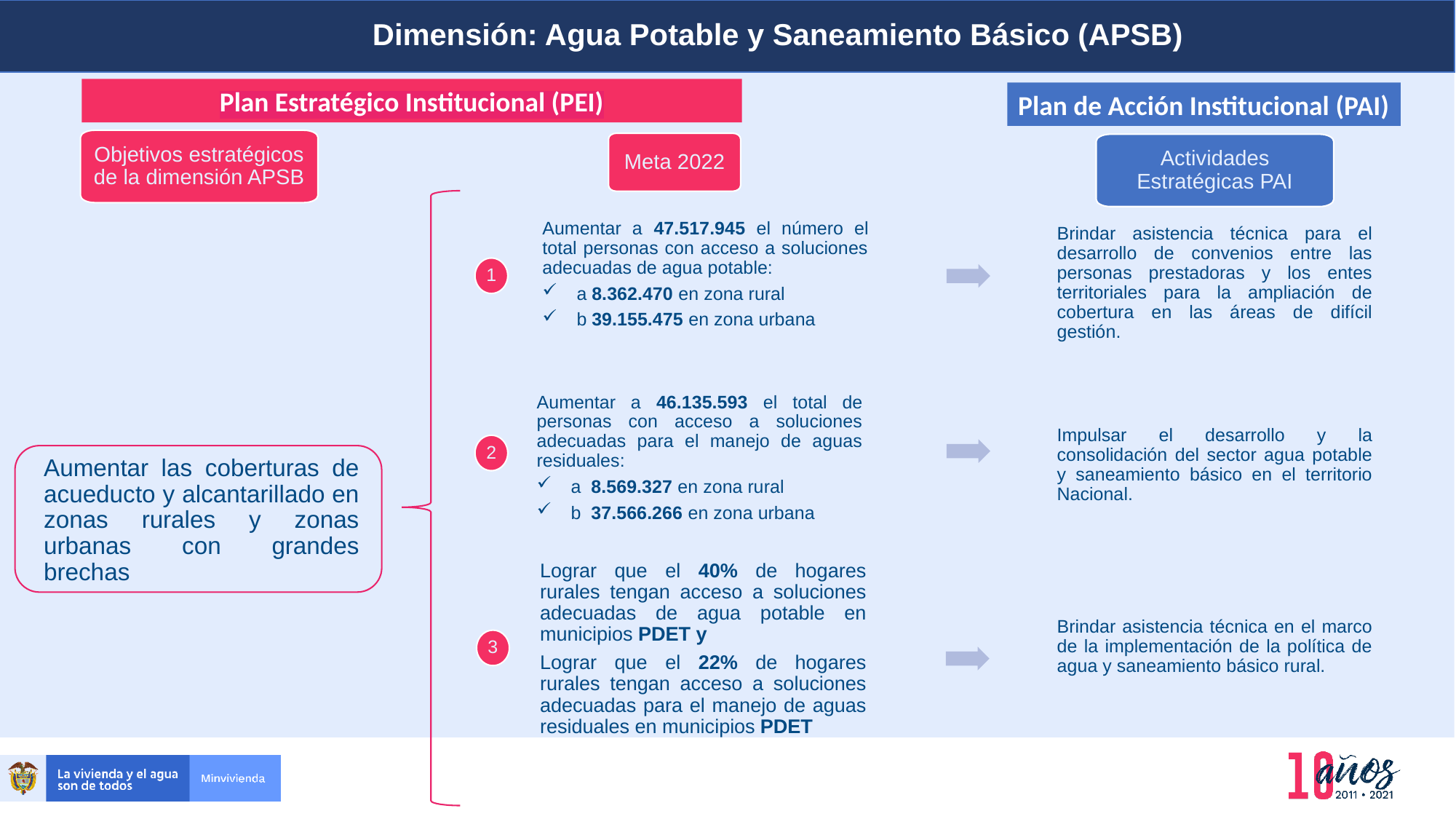

Dimensión: Agua Potable y Saneamiento Básico (APSB)

Planeación y presupuesto

Plan Estratégico Institucional (PEI)
Plan de Acción Institucional (PAI)
Objetivos estratégicos de la dimensión APSB
Meta 2022
Actividades Estratégicas PAI

Brindar asistencia técnica para el desarrollo de convenios entre las personas prestadoras y los entes territoriales para la ampliación de cobertura en las áreas de difícil gestión.
Aumentar a 47.517.945 el número el total personas con acceso a soluciones adecuadas de agua potable:
a 8.362.470 en zona rural
b 39.155.475 en zona urbana

1

Aumentar las coberturas de acueducto y alcantarillado en zonas rurales y zonas urbanas con grandes brechas
Impulsar el desarrollo y la consolidación del sector agua potable y saneamiento básico en el territorio Nacional.
2
Aumentar a 46.135.593 el total de personas con acceso a soluciones adecuadas para el manejo de aguas residuales:
a  8.569.327 en zona rural
b  37.566.266 en zona urbana

Brindar asistencia técnica en el marco de la implementación de la política de agua y saneamiento básico rural.
Lograr que el 40% de hogares rurales tengan acceso a soluciones adecuadas de agua potable en municipios PDET y
Lograr que el 22% de hogares rurales tengan acceso a soluciones adecuadas para el manejo de aguas residuales en municipios PDET

3